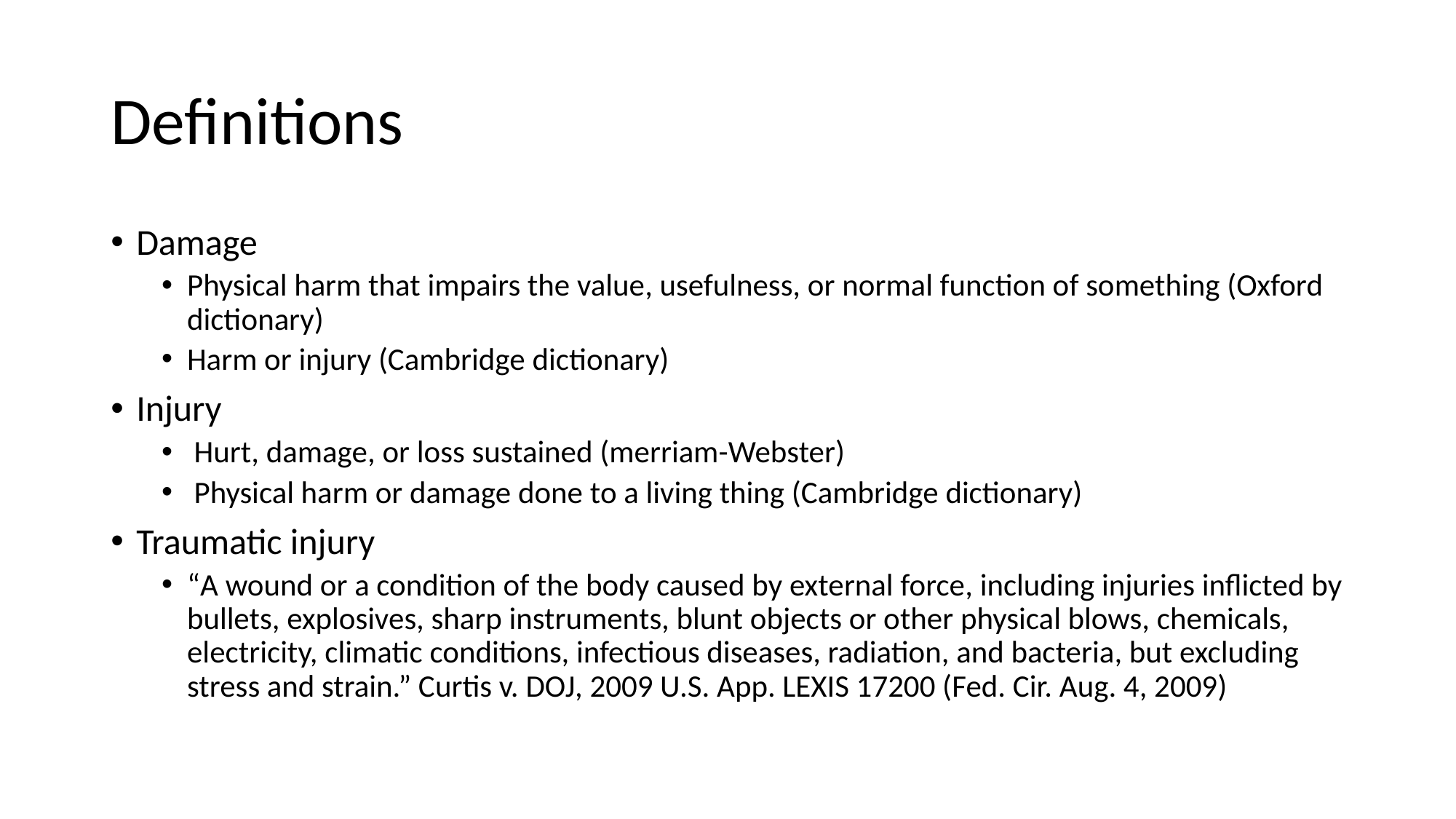

# Definitions
Damage
Physical harm that impairs the value, usefulness, or normal function of something (Oxford dictionary)
Harm or injury (Cambridge dictionary)
Injury
 Hurt, damage, or loss sustained (merriam-Webster)
 Physical harm or damage done to a living thing (Cambridge dictionary)
Traumatic injury
“A wound or a condition of the body caused by external force, including injuries inflicted by bullets, explosives, sharp instruments, blunt objects or other physical blows, chemicals, electricity, climatic conditions, infectious diseases, radiation, and bacteria, but excluding stress and strain.” Curtis v. DOJ, 2009 U.S. App. LEXIS 17200 (Fed. Cir. Aug. 4, 2009)